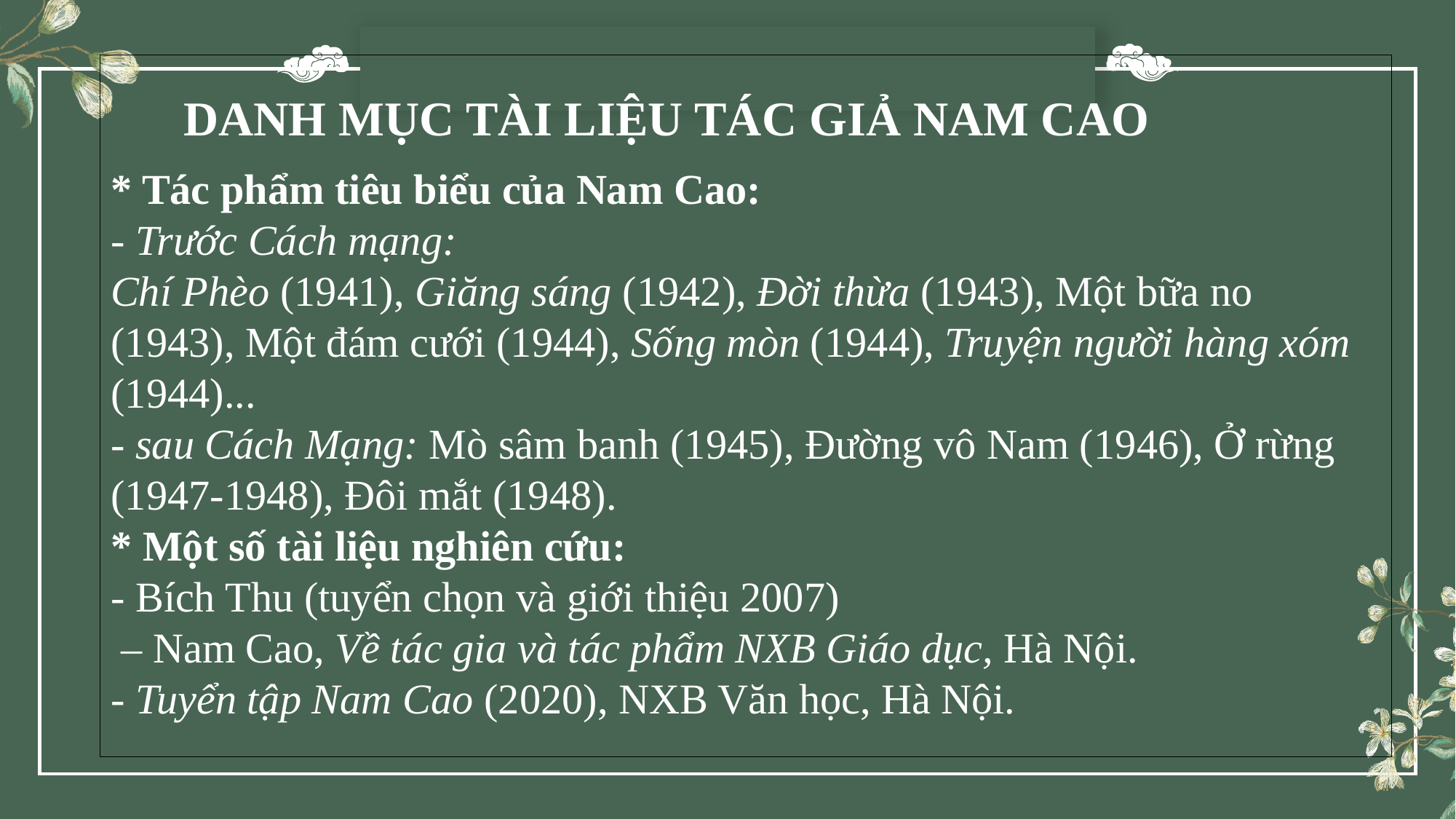

* Tác phẩm tiêu biểu của Nam Cao:
- Trước Cách mạng:
Chí Phèo (1941), Giăng sáng (1942), Đời thừa (1943), Một bữa no (1943), Một đám cưới (1944), Sống mòn (1944), Truyện người hàng xóm (1944)...
- sau Cách Mạng: Mò sâm banh (1945), Đường vô Nam (1946), Ở rừng (1947-1948), Đôi mắt (1948).
* Một số tài liệu nghiên cứu:
- Bích Thu (tuyển chọn và giới thiệu 2007)
 – Nam Cao, Về tác gia và tác phẩm NXB Giáo dục, Hà Nội.
- Tuyển tập Nam Cao (2020), NXB Văn học, Hà Nội.

DANH MỤC TÀI LIỆU TÁC GIẢ NAM CAO